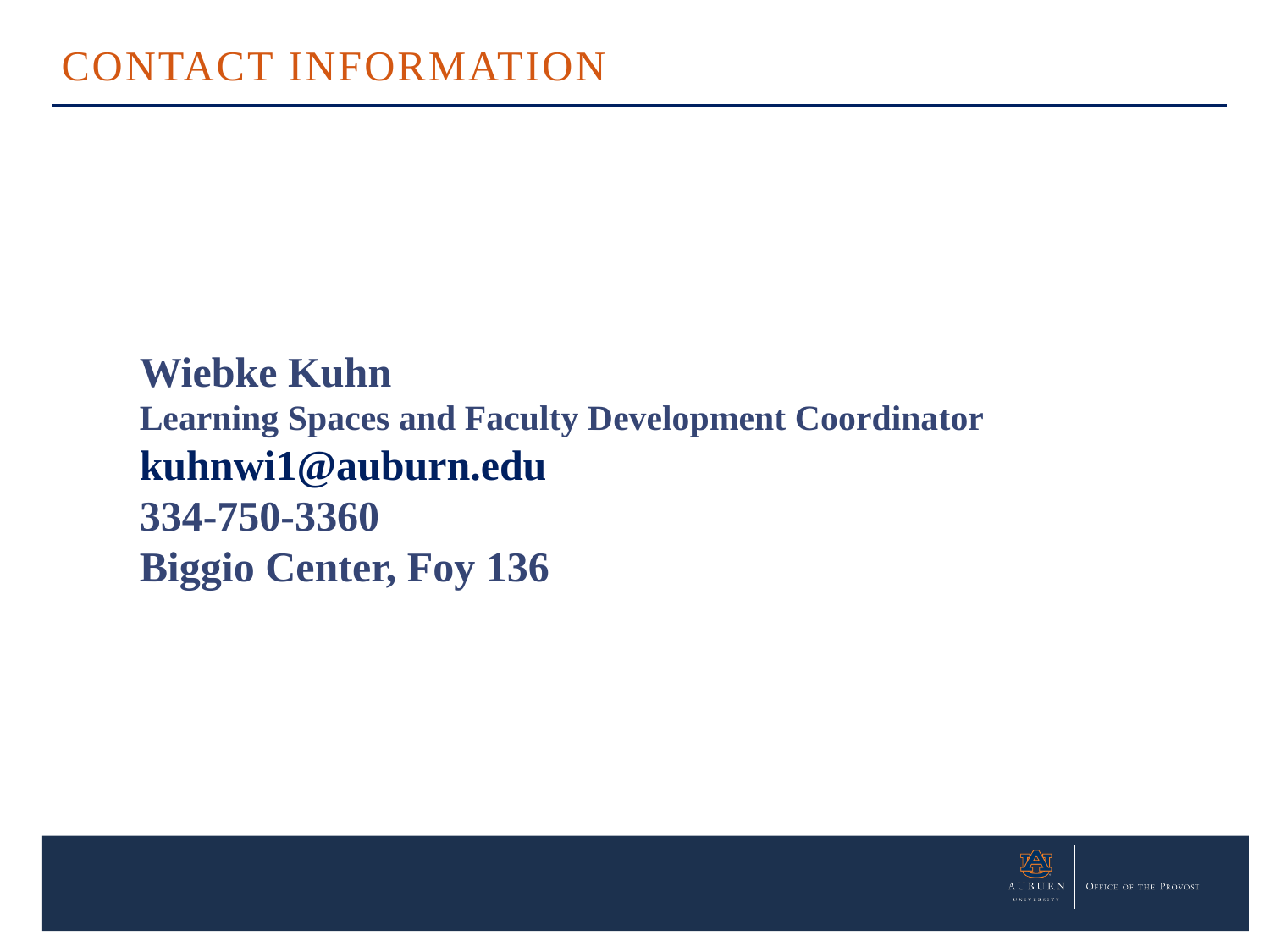

CONTACT INFORMATION
Wiebke Kuhn
Learning Spaces and Faculty Development Coordinator
kuhnwi1@auburn.edu
334-750-3360
Biggio Center, Foy 136